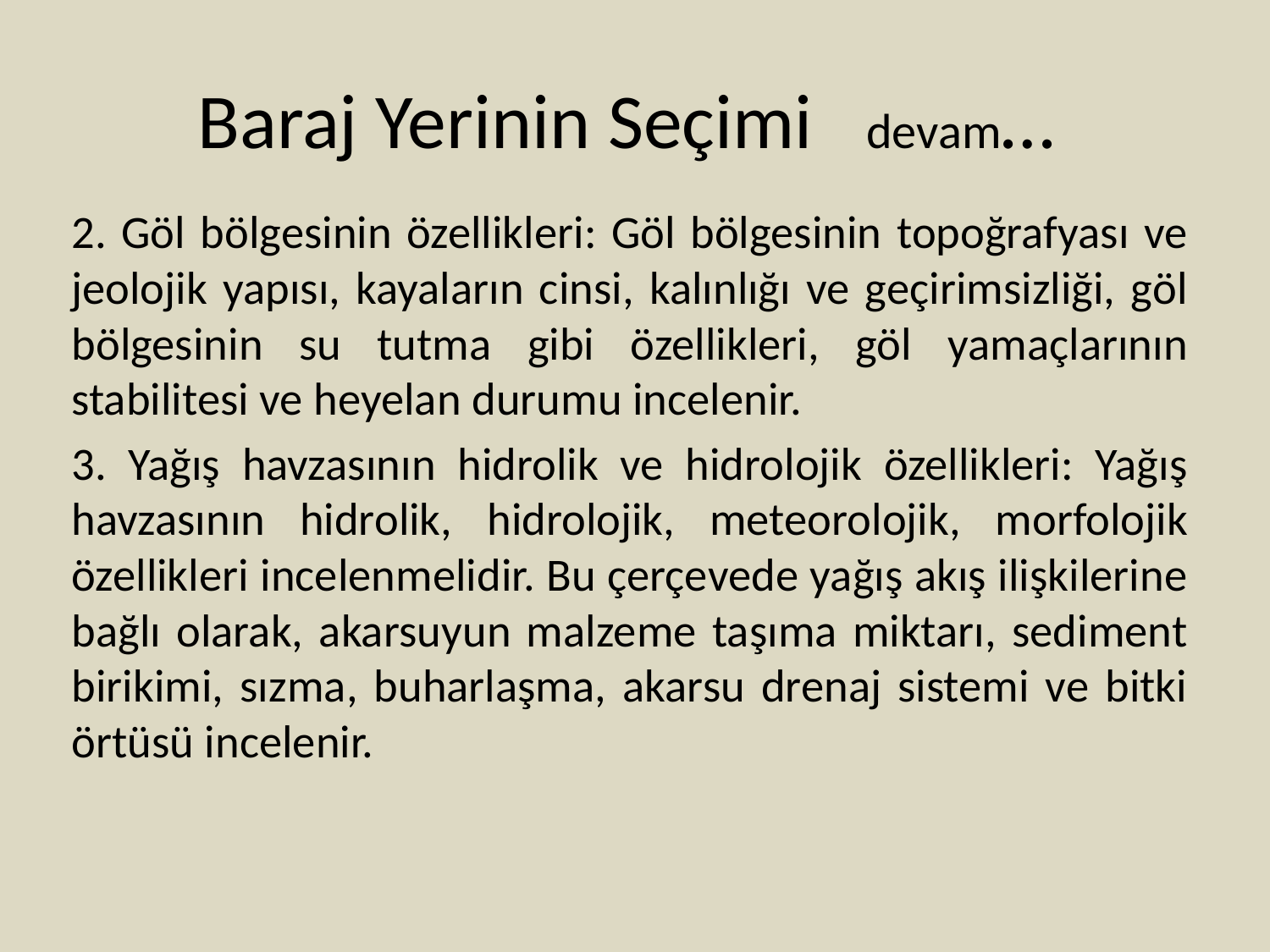

# Baraj Yerinin Seçimi   devam…
2. Göl bölgesinin özellikleri: Göl bölgesinin topoğrafyası ve jeolojik yapısı, kayaların cinsi, kalınlığı ve geçirimsizliği, göl bölgesinin su tutma gibi özellikleri, göl yamaçlarının stabilitesi ve heyelan durumu incelenir.
3. Yağış havzasının hidrolik ve hidrolojik özellikleri: Yağış havzasının hidrolik, hidrolojik, meteorolojik, morfolojik özellikleri incelenmelidir. Bu çerçevede yağış akış ilişkilerine bağlı olarak, akarsuyun malzeme taşıma miktarı, sediment birikimi, sızma, buharlaşma, akarsu drenaj sistemi ve bitki örtüsü incelenir.